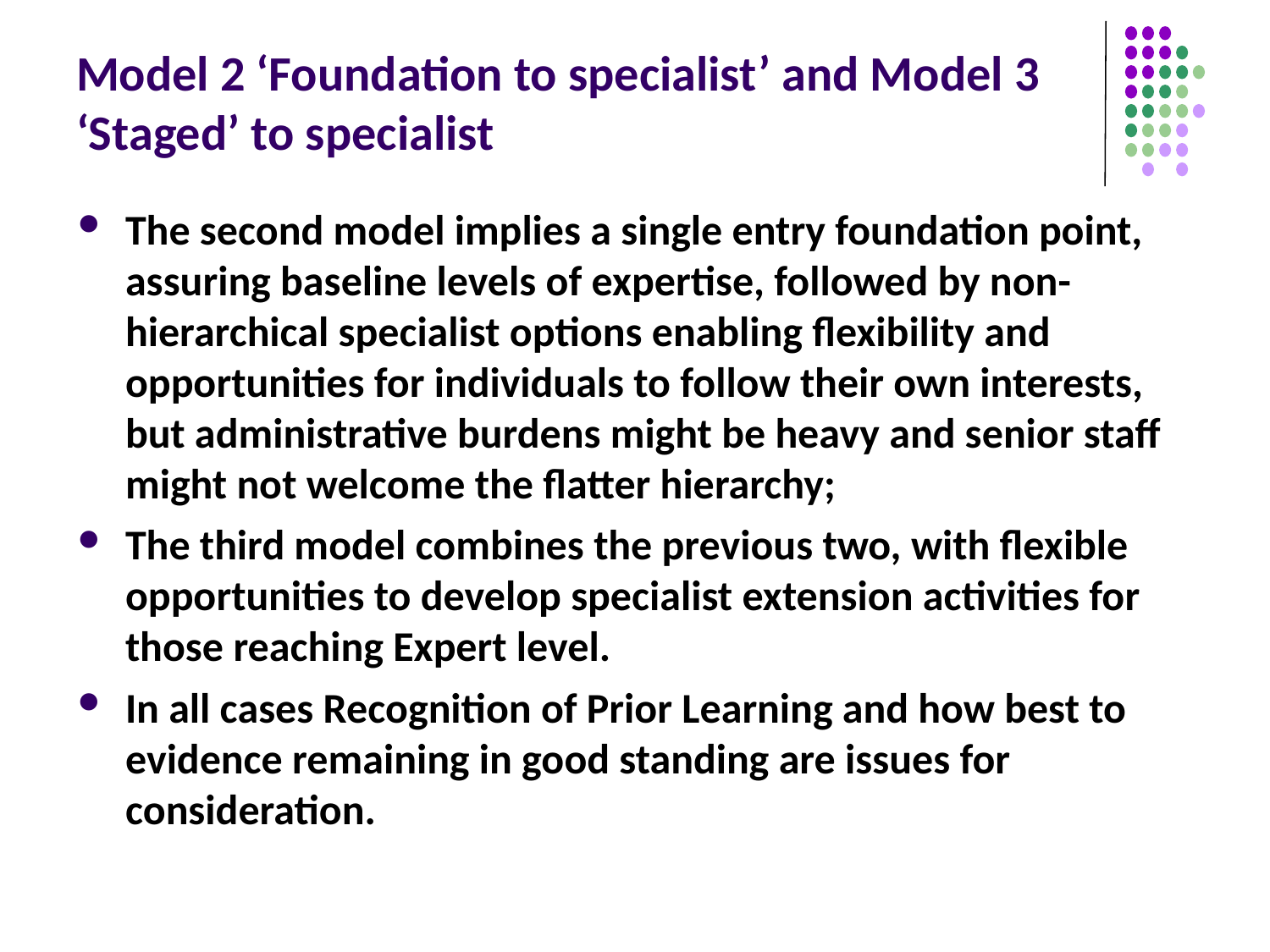

# Model 2 ‘Foundation to specialist’ and Model 3 ‘Staged’ to specialist
The second model implies a single entry foundation point, assuring baseline levels of expertise, followed by non-hierarchical specialist options enabling flexibility and opportunities for individuals to follow their own interests, but administrative burdens might be heavy and senior staff might not welcome the flatter hierarchy;
The third model combines the previous two, with flexible opportunities to develop specialist extension activities for those reaching Expert level.
In all cases Recognition of Prior Learning and how best to evidence remaining in good standing are issues for consideration.